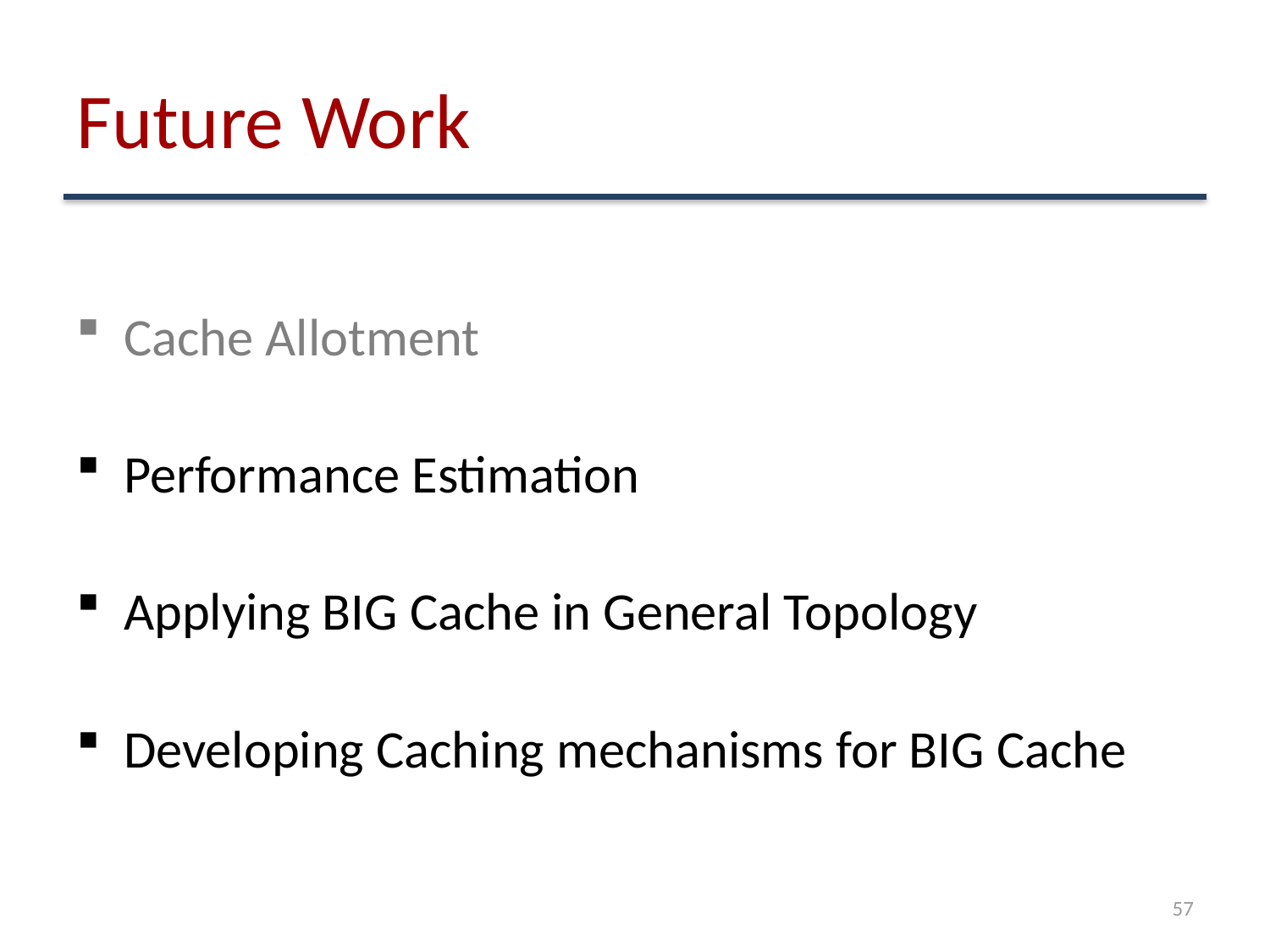

# Future Work

Cache Allotment
Performance Estimation
Applying BIG Cache in General Topology
Developing Caching mechanisms for BIG Cache

57